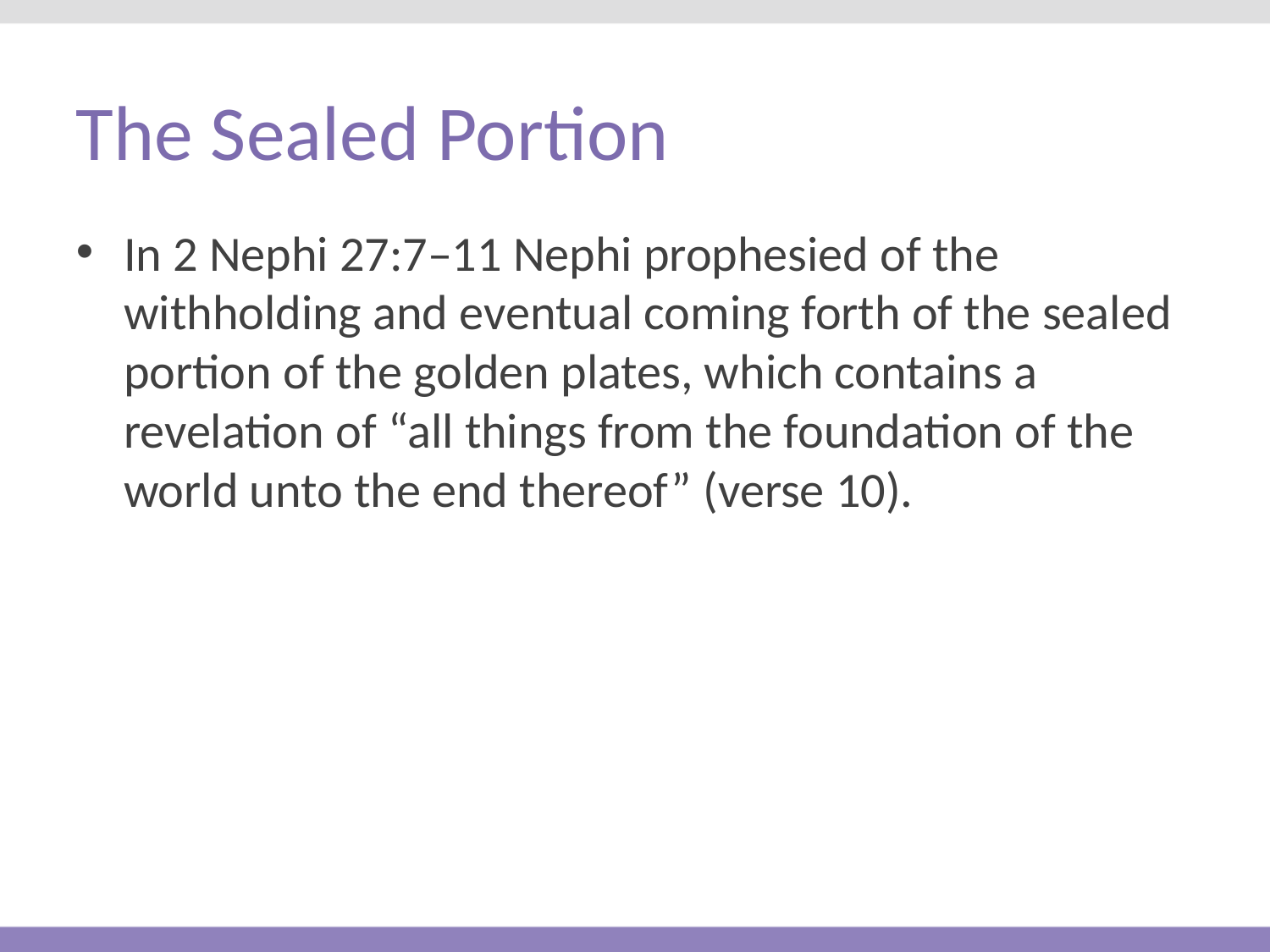

# The Sealed Portion
In 2 Nephi 27:7–11 Nephi prophesied of the withholding and eventual coming forth of the sealed portion of the golden plates, which contains a revelation of “all things from the foundation of the world unto the end thereof” (verse 10).